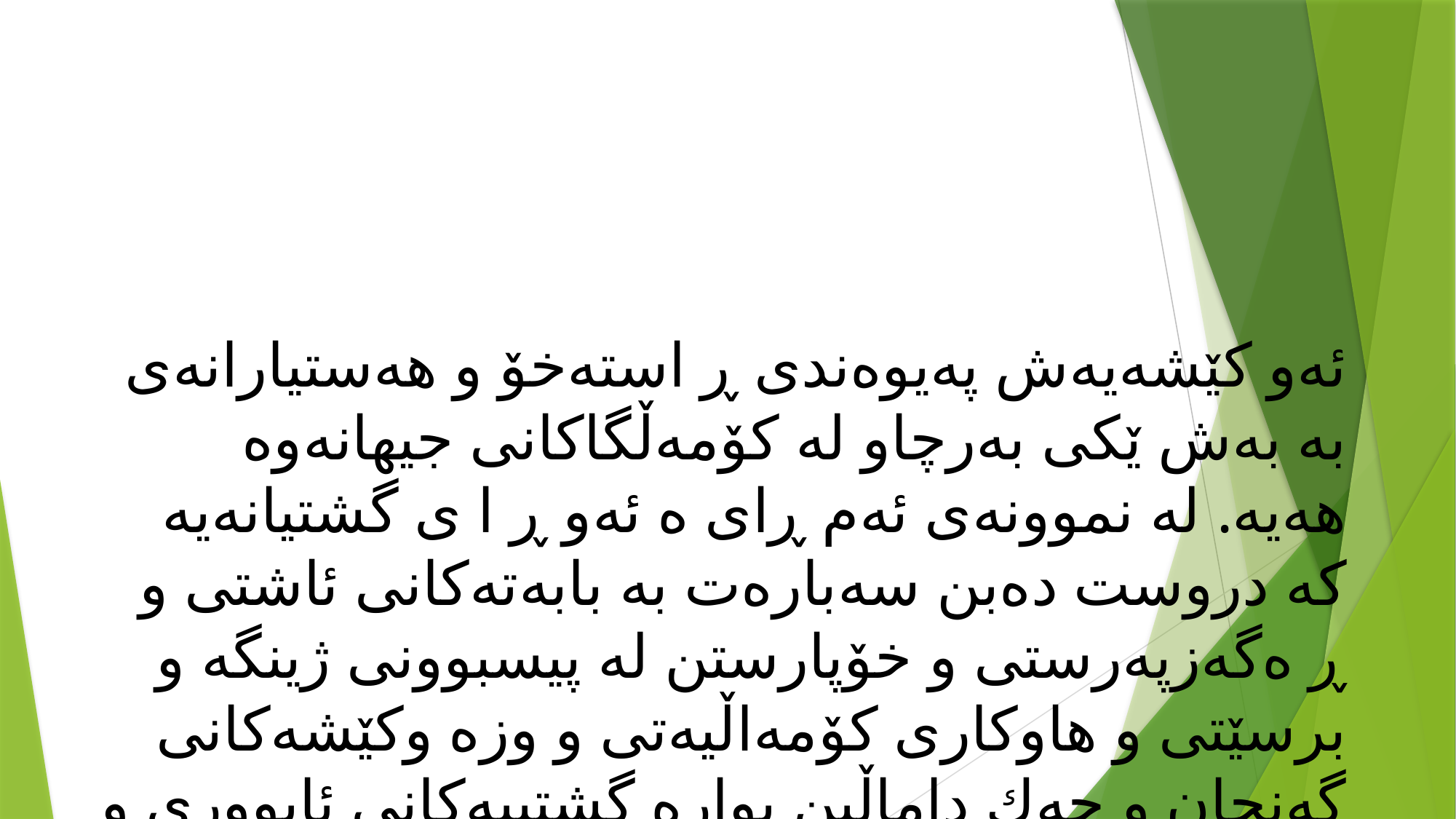

ئەو كێشەیەش پەیوەندی ڕ استەخۆ و هەستیارانەی بە بەش ێكی بەرچاو لە كۆمەڵگاكانی جیهانەوە هەیە. لە نموونەی ئەم ڕای ە ئەو ڕ ا ی گشتیانەیە كە دروست دەبن سەبارەت بە بابەتەكانی ئاشتی و ڕ ەگەزپەرستی و خۆپارستن لە پیسبوونی ژینگە و برسێتی و هاوكاری كۆمەاڵیەتی و وزە وكێشەكانی گەنجان و چەك داماڵین بوارە گشتییەكانی ئابووری و تیرۆر.